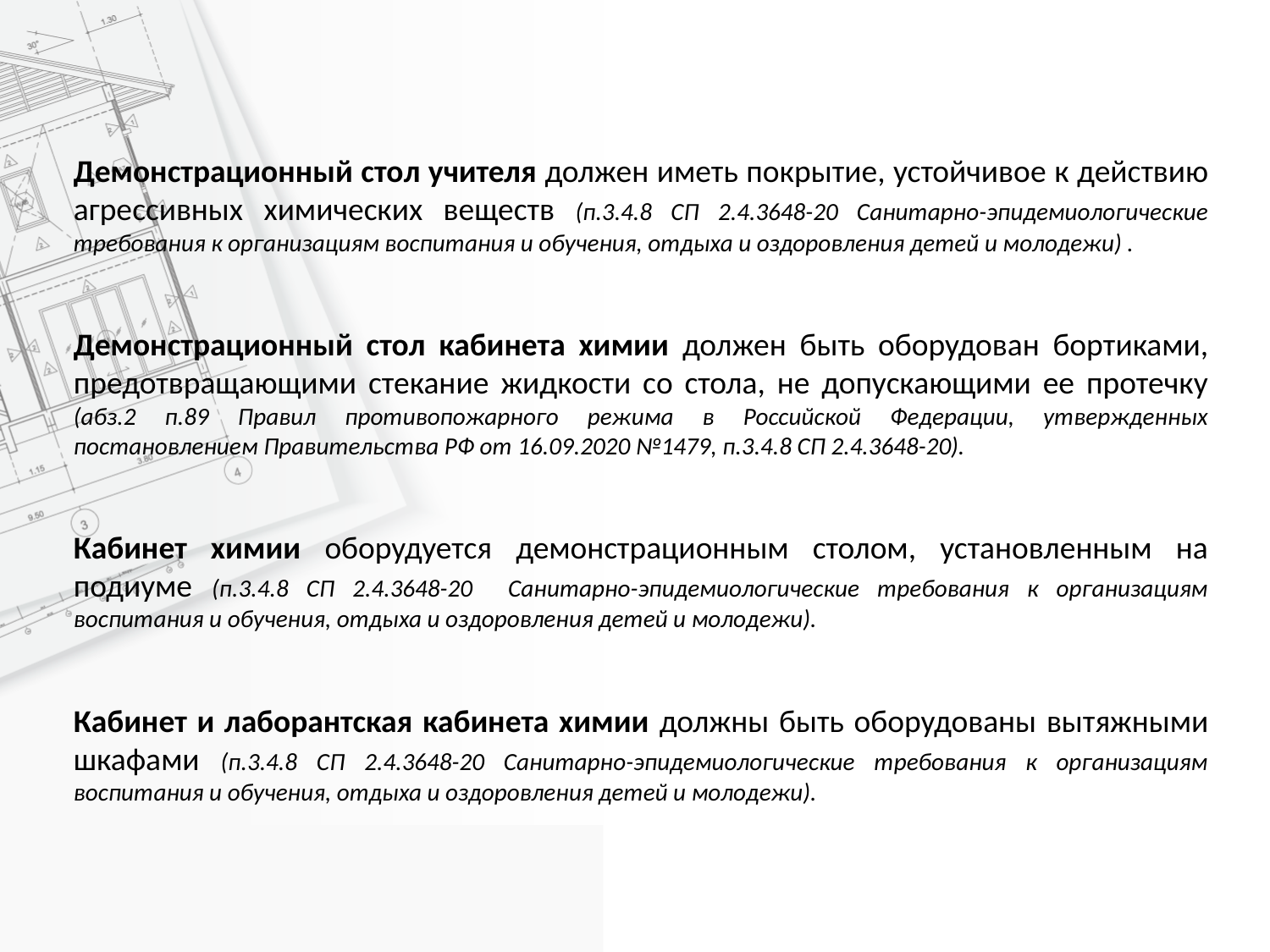

Демонстрационный стол учителя должен иметь покрытие, устойчивое к действию агрессивных химических веществ (п.3.4.8 СП 2.4.3648-20 Санитарно-эпидемиологические требования к организациям воспитания и обучения, отдыха и оздоровления детей и молодежи) .

Демонстрационный стол кабинета химии должен быть оборудован бортиками, предотвращающими стекание жидкости со стола, не допускающими ее протечку (абз.2 п.89 Правил противопожарного режима в Российской Федерации, утвержденных постановлением Правительства РФ от 16.09.2020 №1479, п.3.4.8 СП 2.4.3648-20).

Кабинет химии оборудуется демонстрационным столом, установленным на подиуме (п.3.4.8 СП 2.4.3648-20  Санитарно-эпидемиологические требования к организациям воспитания и обучения, отдыха и оздоровления детей и молодежи).

Кабинет и лаборантская кабинета химии должны быть оборудованы вытяжными шкафами (п.3.4.8 СП 2.4.3648-20 Санитарно-эпидемиологические требования к организациям воспитания и обучения, отдыха и оздоровления детей и молодежи).